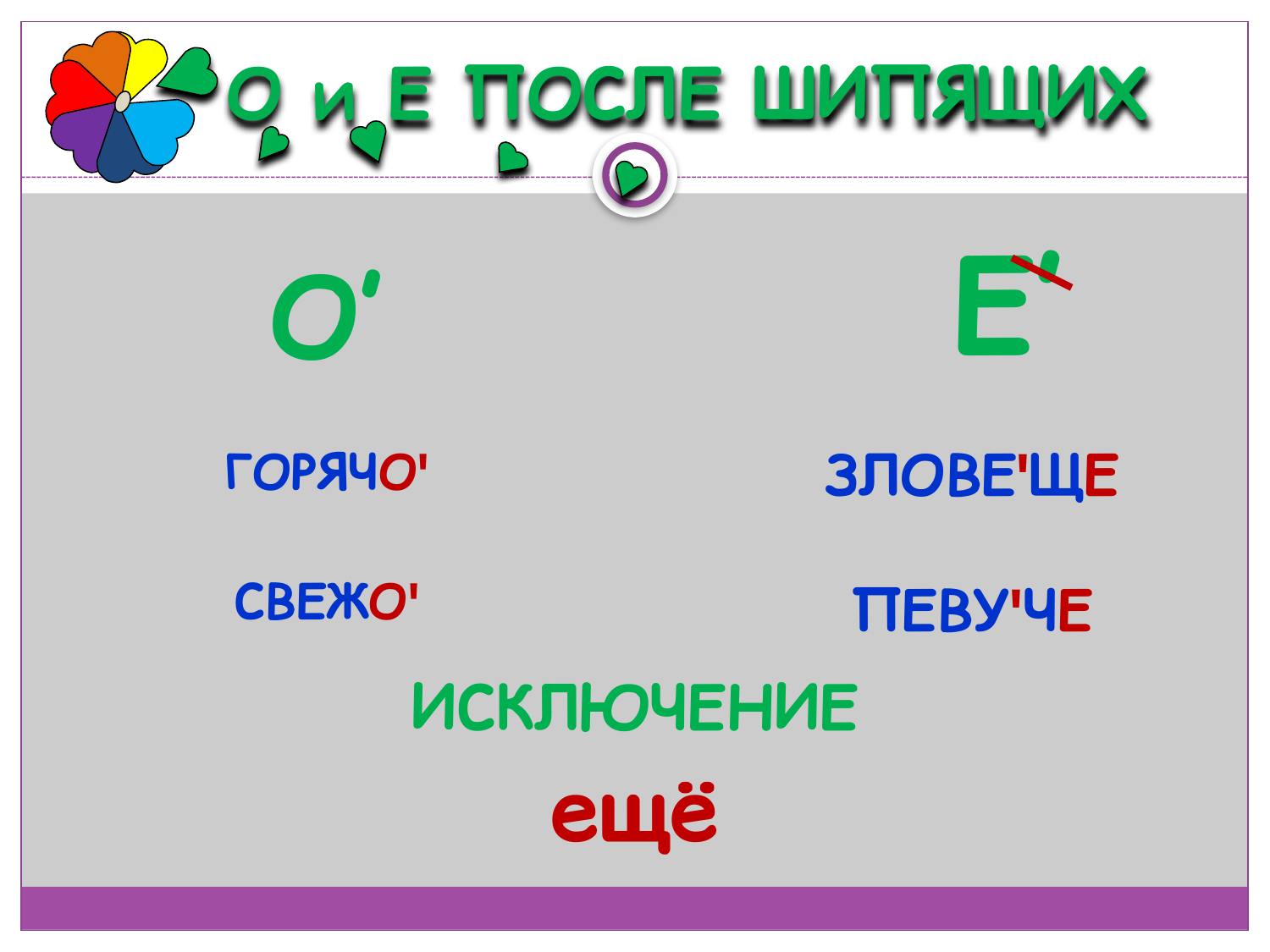

# О и Е ПОСЛЕ ШИПЯЩИХ

О′

ГОРЯЧОꞌ

СВЕЖОꞌ

   Е′

ЗЛОВЕꞌЩЕ

ПЕВУꞌЧЕ
ИСКЛЮЧЕНИЕ
ещё